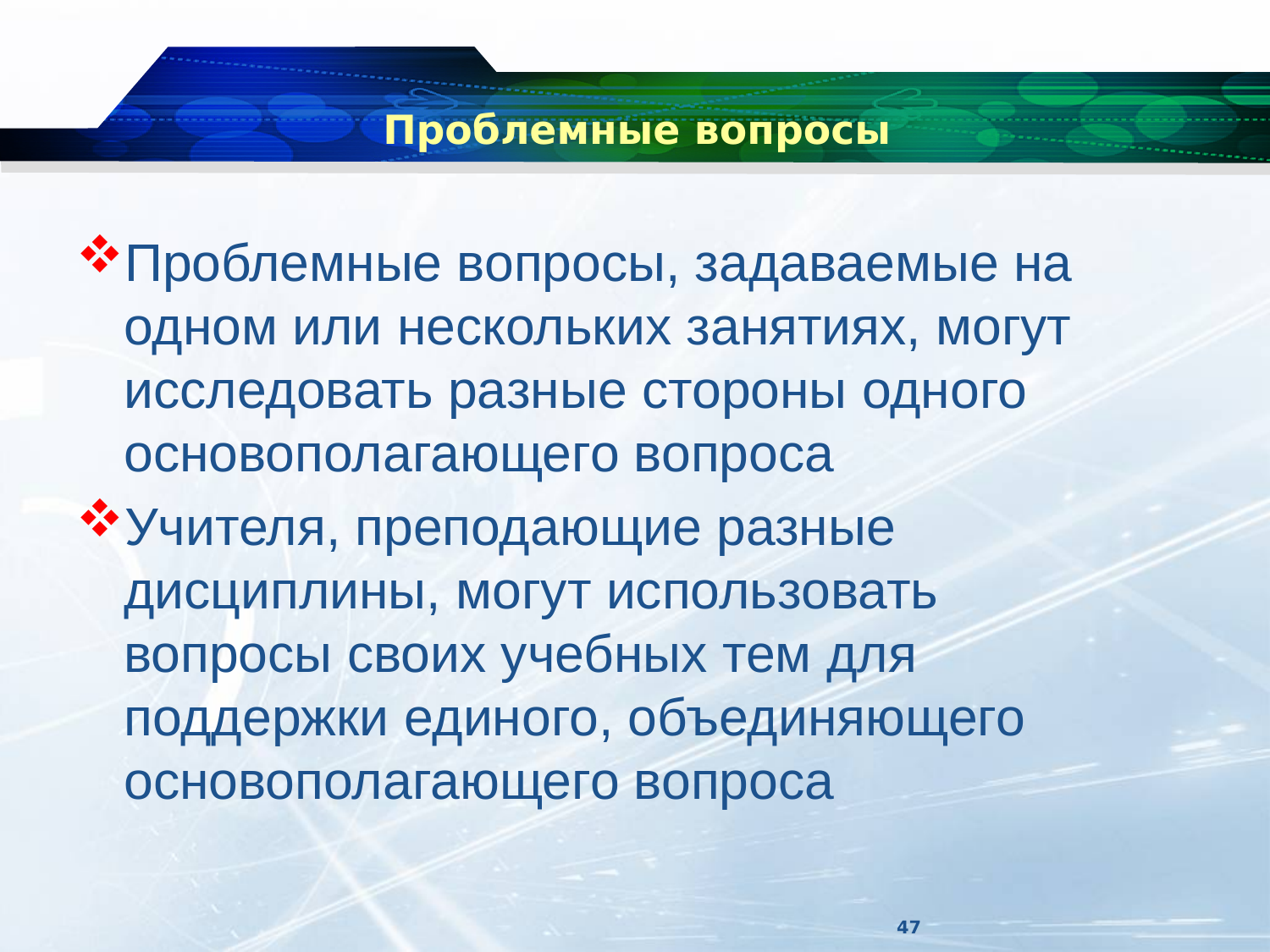

# Проблемные вопросы
Проблемные вопросы, задаваемые на одном или нескольких занятиях, могут исследовать разные стороны одного основополагающего вопроса
Учителя, преподающие разные дисциплины, могут использовать вопросы своих учебных тем для поддержки единого, объединяющего основополагающего вопроса

47